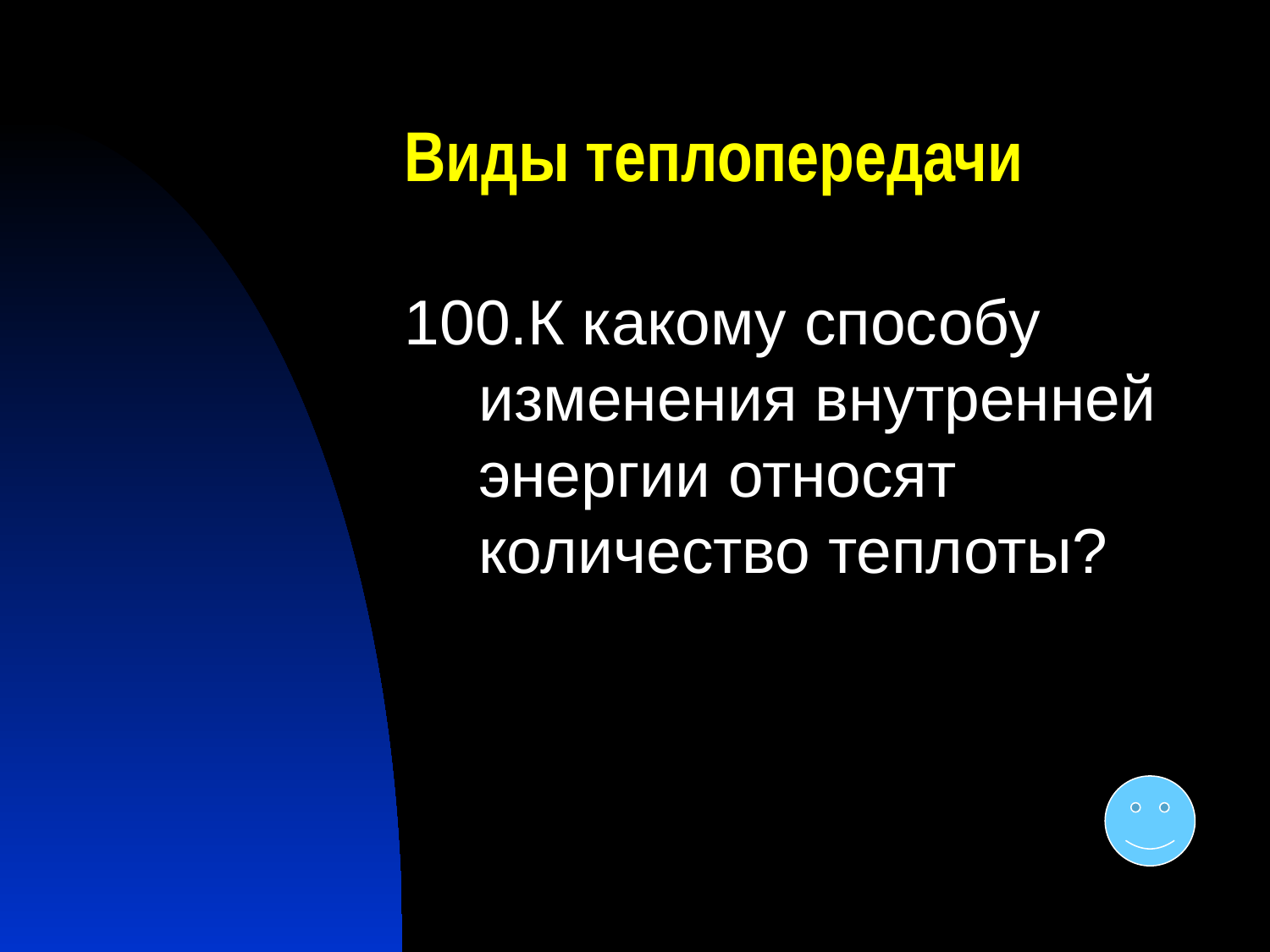

# Виды теплопередачи
100.К какому способу изменения внутренней энергии относят количество теплоты?